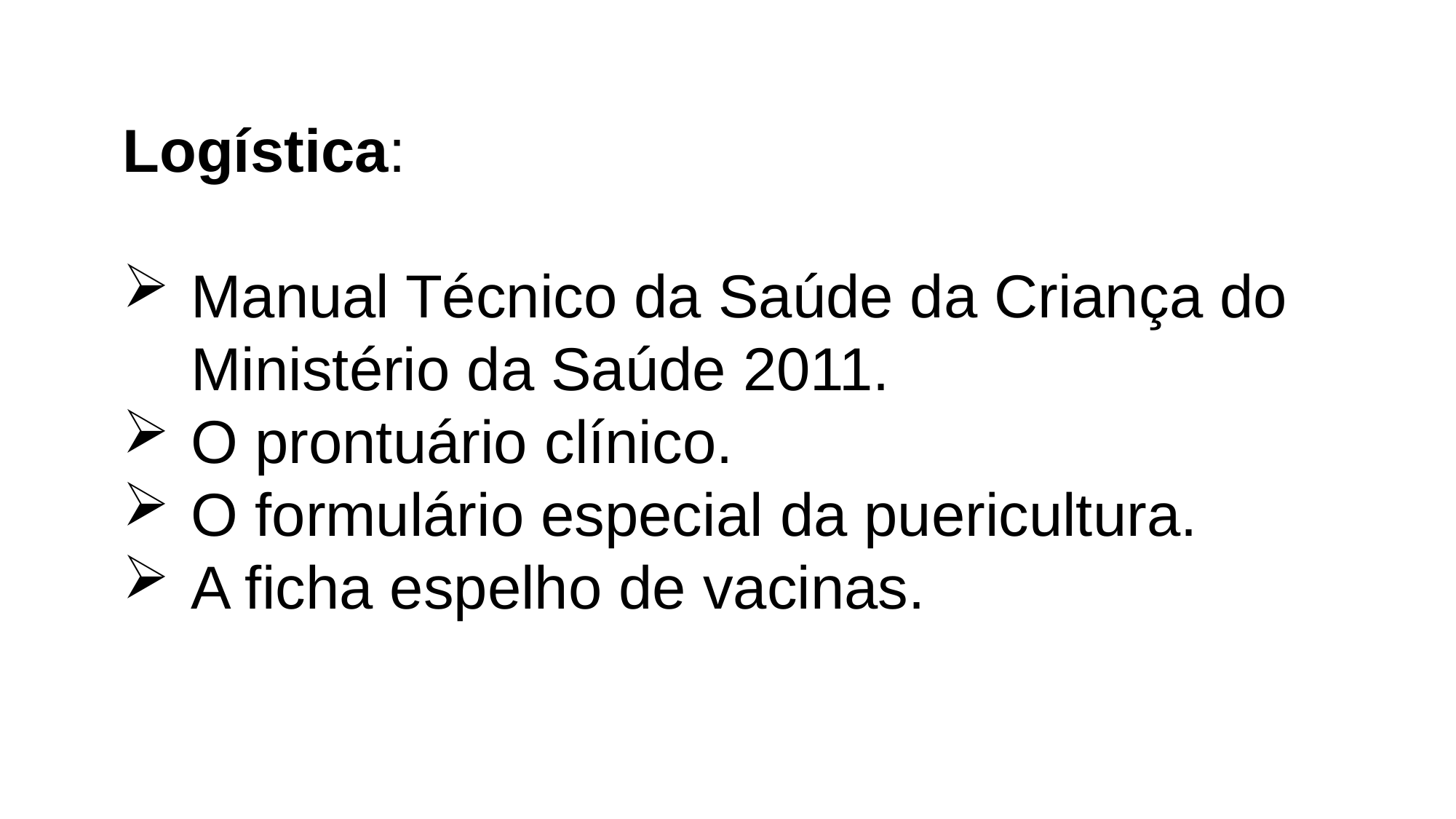

Logística:

Manual Técnico da Saúde da Criança do Ministério da Saúde 2011.
O prontuário clínico.
O formulário especial da puericultura.
A ficha espelho de vacinas.